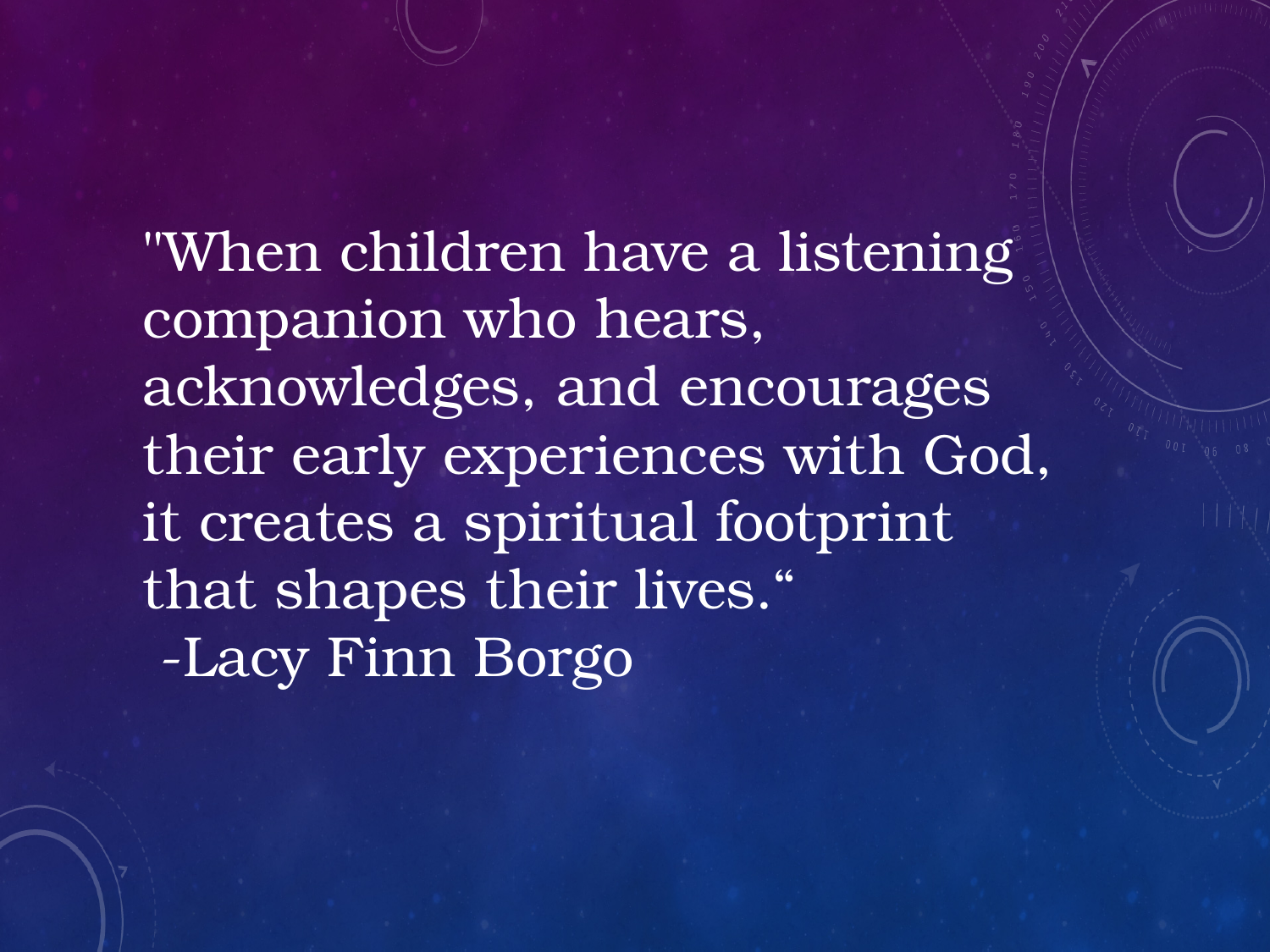

"When children have a listening companion who hears, acknowledges, and encourages their early experiences with God, it creates a spiritual footprint that shapes their lives.“
 -Lacy Finn Borgo